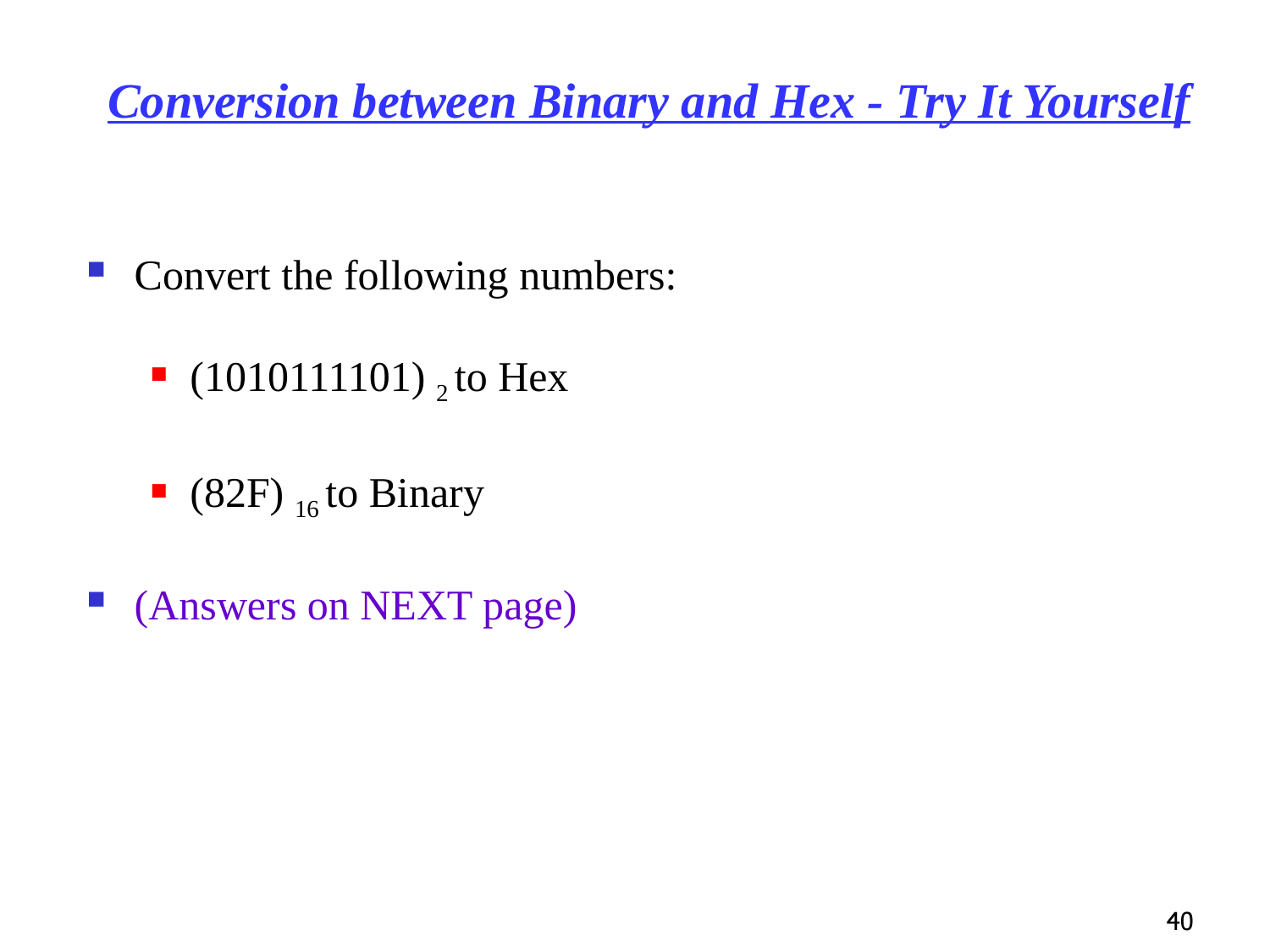

# Conversion between Binary and Hex - Try It Yourself
Convert the following numbers:
(1010111101) 2 to Hex
(82F) 16 to Binary
(Answers on NEXT page)

40